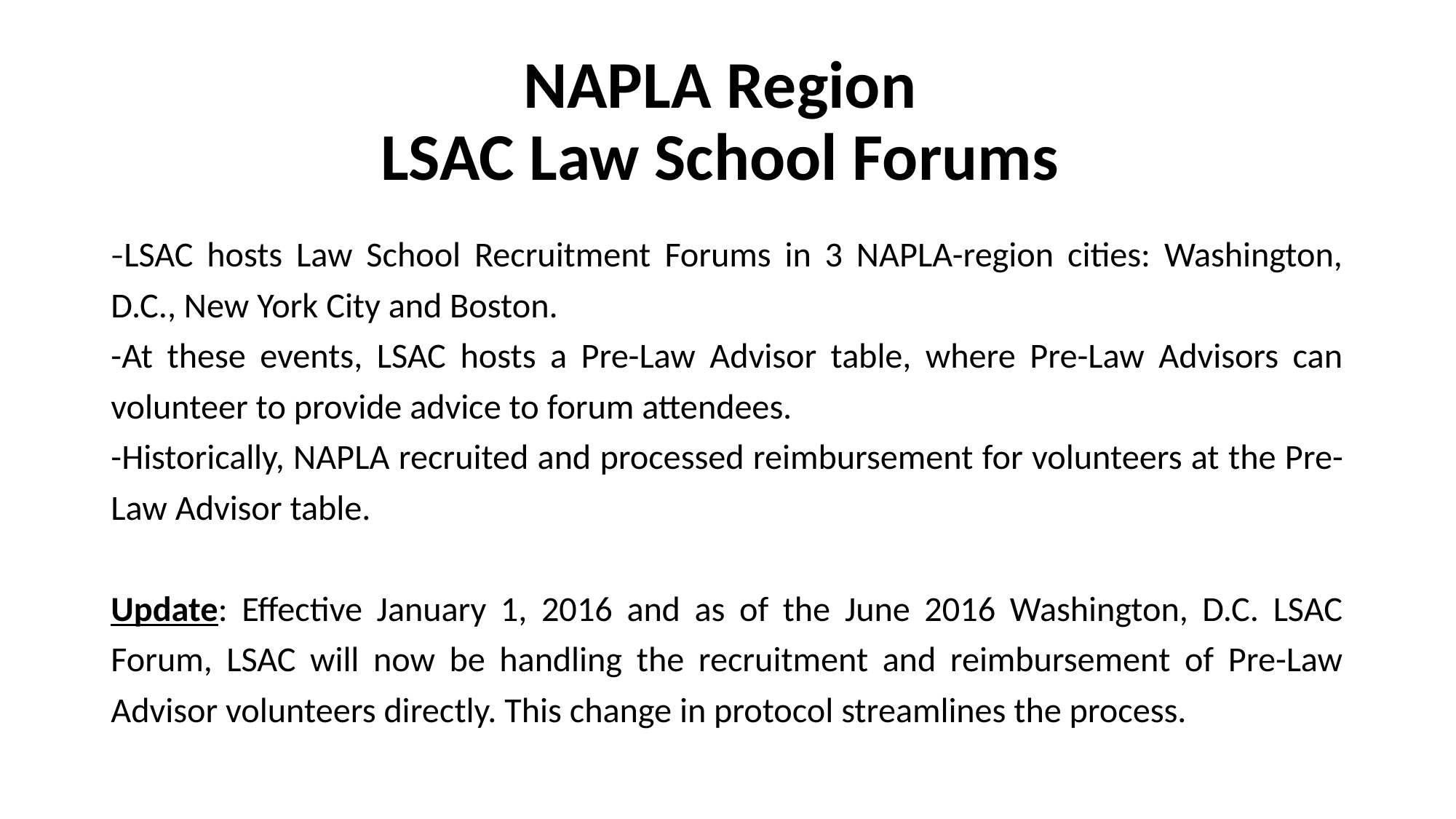

# NAPLA Region LSAC Law School Forums
-LSAC hosts Law School Recruitment Forums in 3 NAPLA-region cities: Washington, D.C., New York City and Boston.
-At these events, LSAC hosts a Pre-Law Advisor table, where Pre-Law Advisors can volunteer to provide advice to forum attendees.
-Historically, NAPLA recruited and processed reimbursement for volunteers at the Pre-Law Advisor table.

Update: Effective January 1, 2016 and as of the June 2016 Washington, D.C. LSAC Forum, LSAC will now be handling the recruitment and reimbursement of Pre-Law Advisor volunteers directly. This change in protocol streamlines the process.